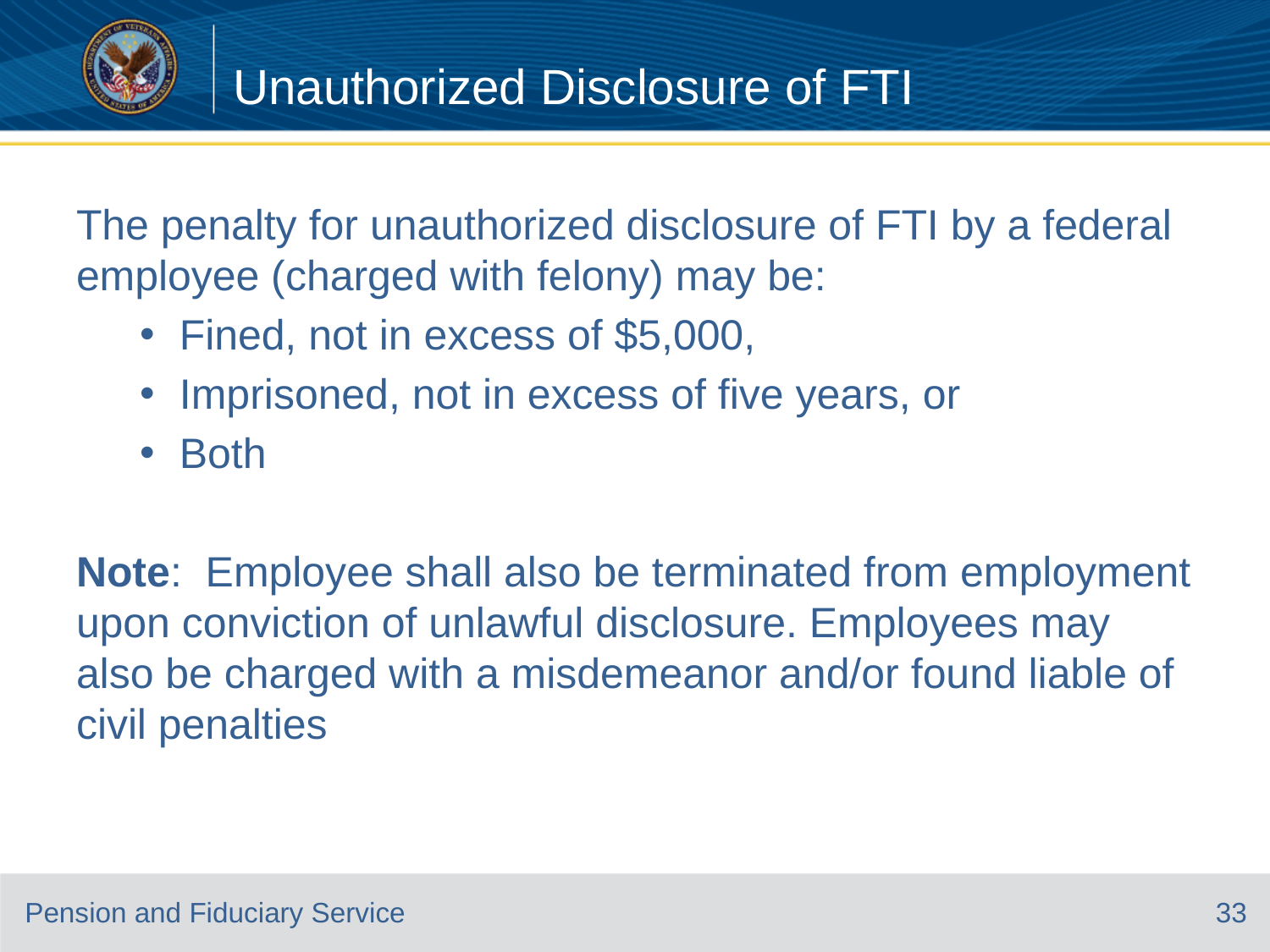

# Unauthorized Disclosure of FTI
The penalty for unauthorized disclosure of FTI by a federal employee (charged with felony) may be:
Fined, not in excess of $5,000,
Imprisoned, not in excess of five years, or
Both

Note:  Employee shall also be terminated from employment upon conviction of unlawful disclosure. Employees may also be charged with a misdemeanor and/or found liable of civil penalties

33